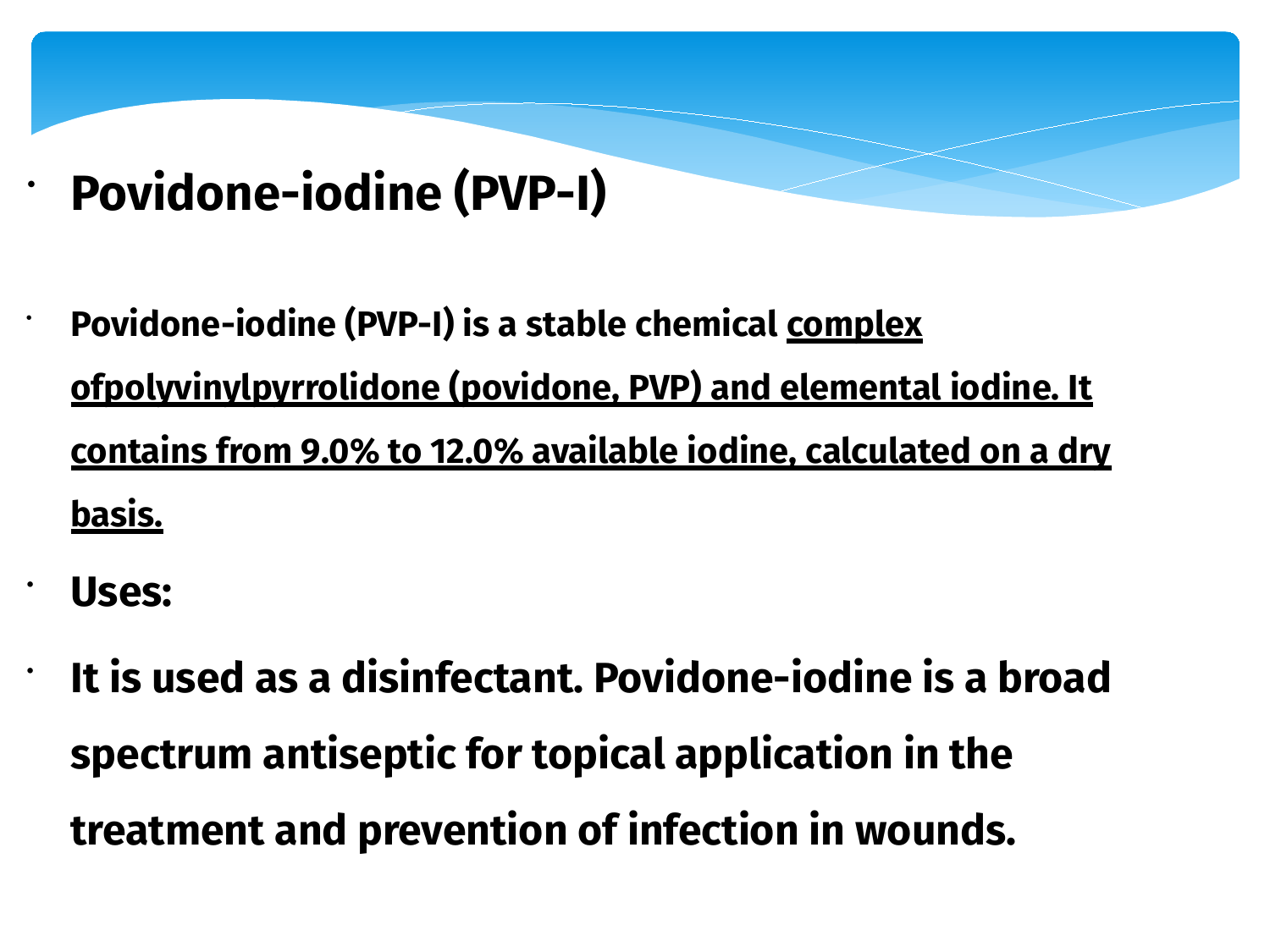

Povidone-iodine (PVP-I)

Povidone-iodine (PVP-I) is a stable chemical complex ofpolyvinylpyrrolidone (povidone, PVP) and elemental iodine. It contains from 9.0% to 12.0% available iodine, calculated on a dry basis.
Uses:
It is used as a disinfectant. Povidone-iodine is a broad spectrum antiseptic for topical application in the treatment and prevention of infection in wounds.